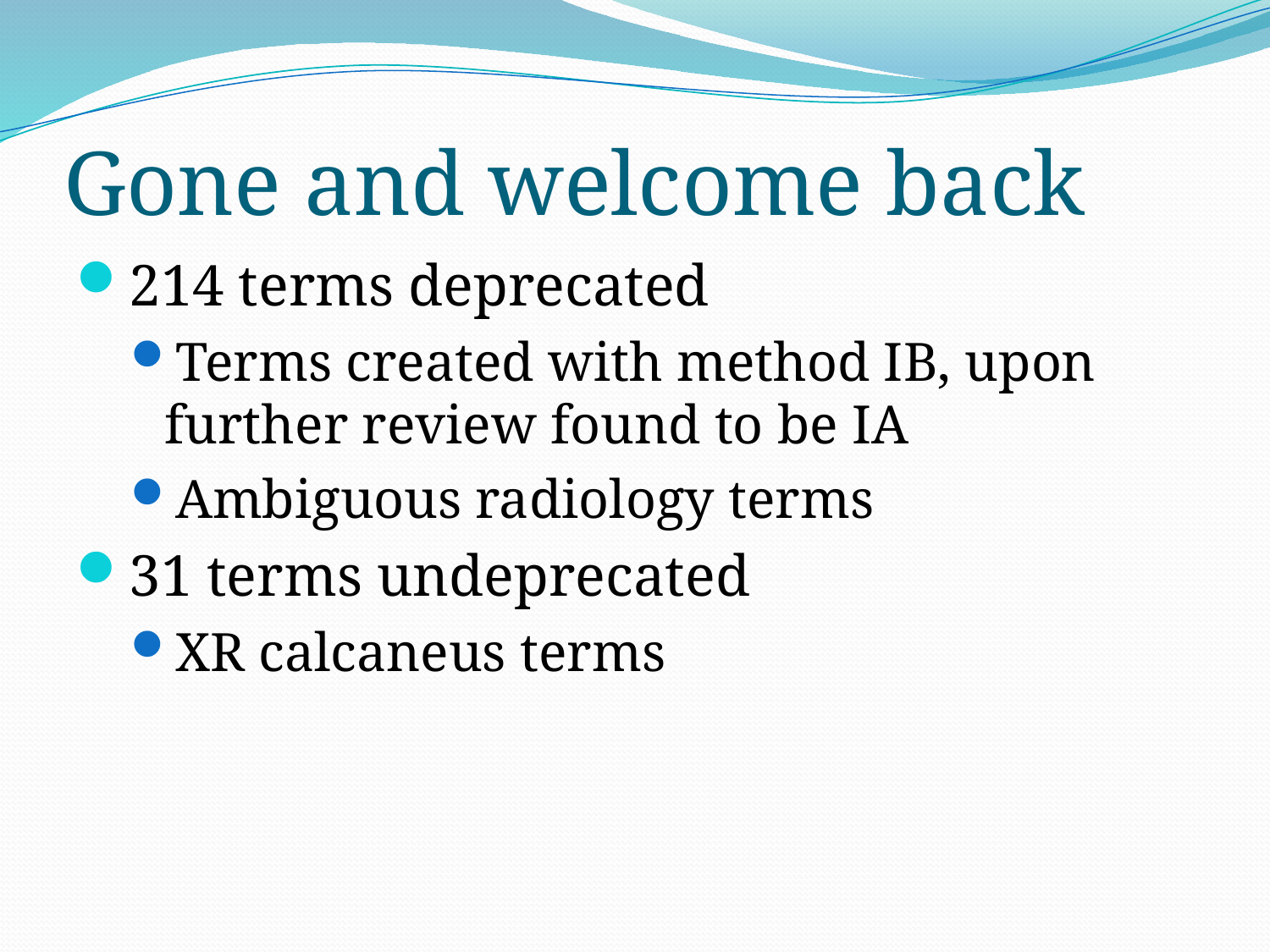

# Gone and welcome back
214 terms deprecated
Terms created with method IB, upon further review found to be IA
Ambiguous radiology terms
31 terms undeprecated
XR calcaneus terms